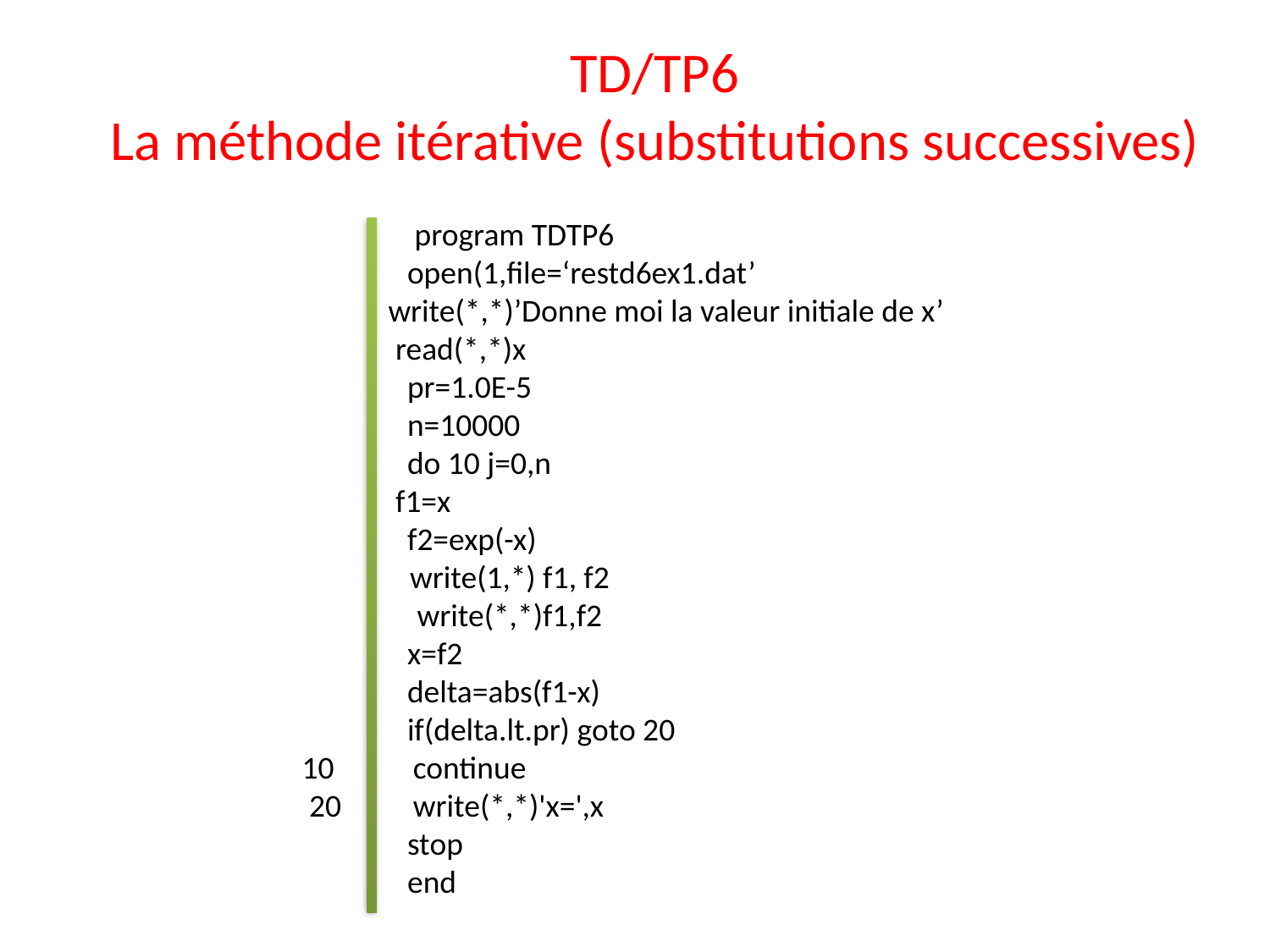

TD/TP6
La méthode itérative (substitutions successives)
	 program TDTP6
	open(1,file=‘restd6ex1.dat’
               write(*,*)’Donne moi la valeur initiale de x’
                read(*,*)x
	pr=1.0E-5
	n=10000
	do 10 j=0,n
                f1=x
	f2=exp(-x)
                  write(1,*) f1, f2
                   write(*,*)f1,f2
	x=f2
	delta=abs(f1-x)
	if(delta.lt.pr) goto 20
   10           continue
    20          write(*,*)'x=',x
	stop
	end